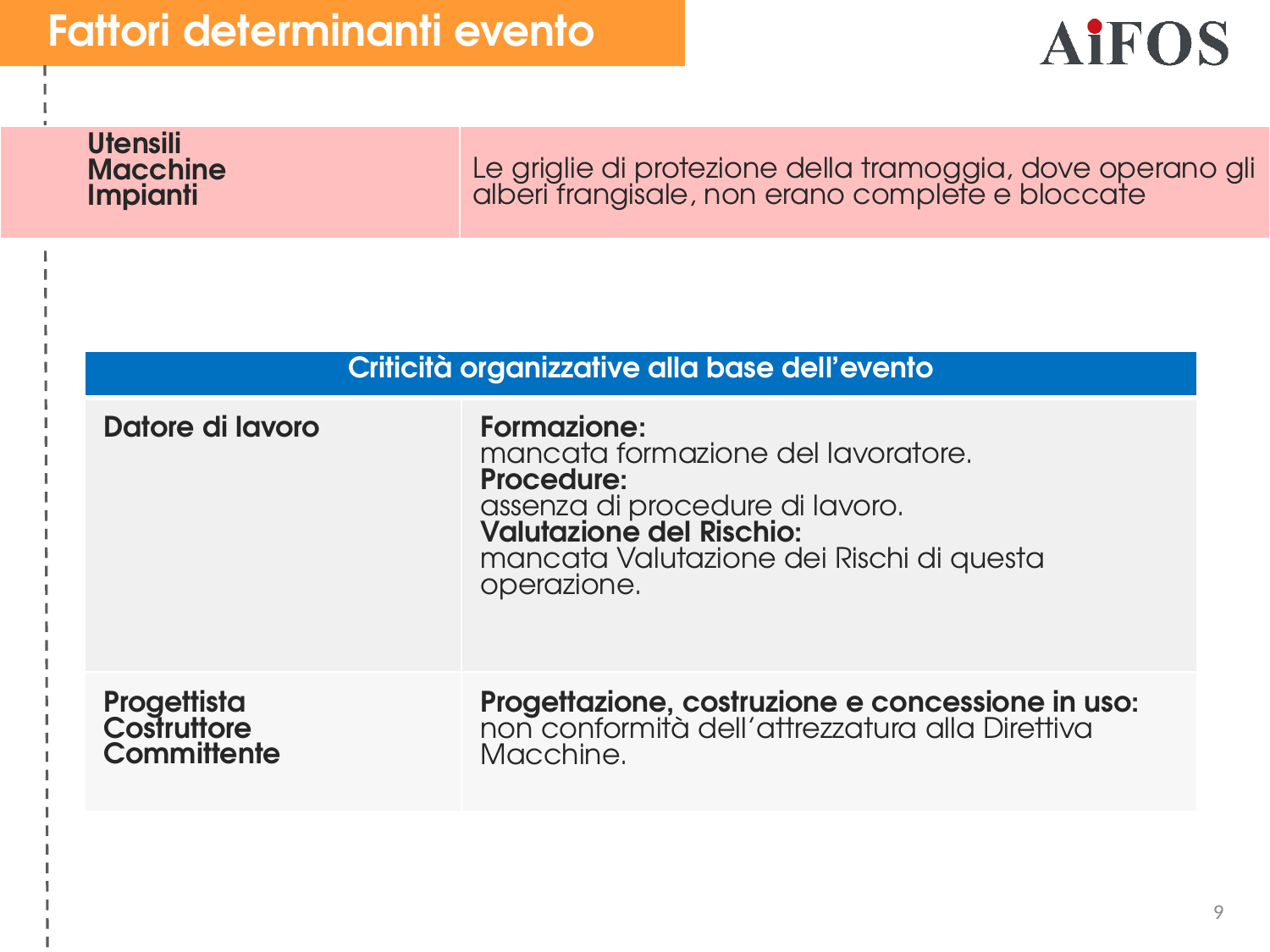

Fattori determinanti evento
| Utensili Macchine Impianti | Le griglie di protezione della tramoggia, dove operano gli alberi frangisale, non erano complete e bloccate |
| --- | --- |
| Criticità organizzative alla base dell’evento |  |
| --- | --- |
| Datore di lavoro | Formazione: mancata formazione del lavoratore. Procedure: assenza di procedure di lavoro. Valutazione del Rischio: mancata Valutazione dei Rischi di questa operazione. |
| Progettista Costruttore Committente | Progettazione, costruzione e concessione in uso: non conformità dell’attrezzatura alla Direttiva Macchine. |
9